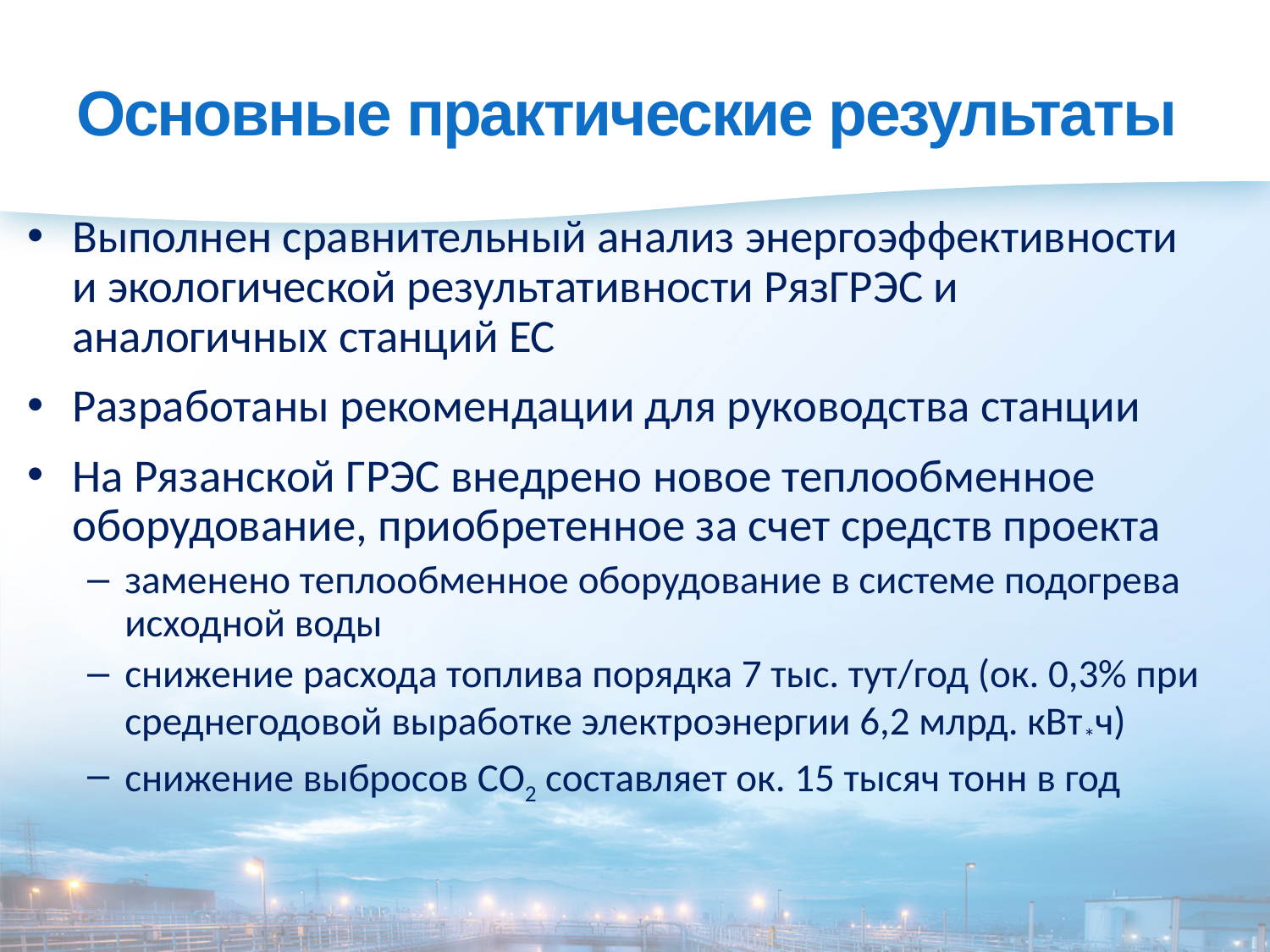

# Основные практические результаты
Выполнен сравнительный анализ энергоэффективности и экологической результативности РязГРЭС и аналогичных станций ЕС
Разработаны рекомендации для руководства станции
На Рязанской ГРЭС внедрено новое теплообменное оборудование, приобретенное за счет средств проекта
заменено теплообменное оборудование в системе подогрева исходной воды
снижение расхода топлива порядка 7 тыс. тут/год (ок. 0,3% при среднегодовой выработке электроэнергии 6,2 млрд. кВт*ч)
снижение выбросов CO2 составляет ок. 15 тысяч тонн в год